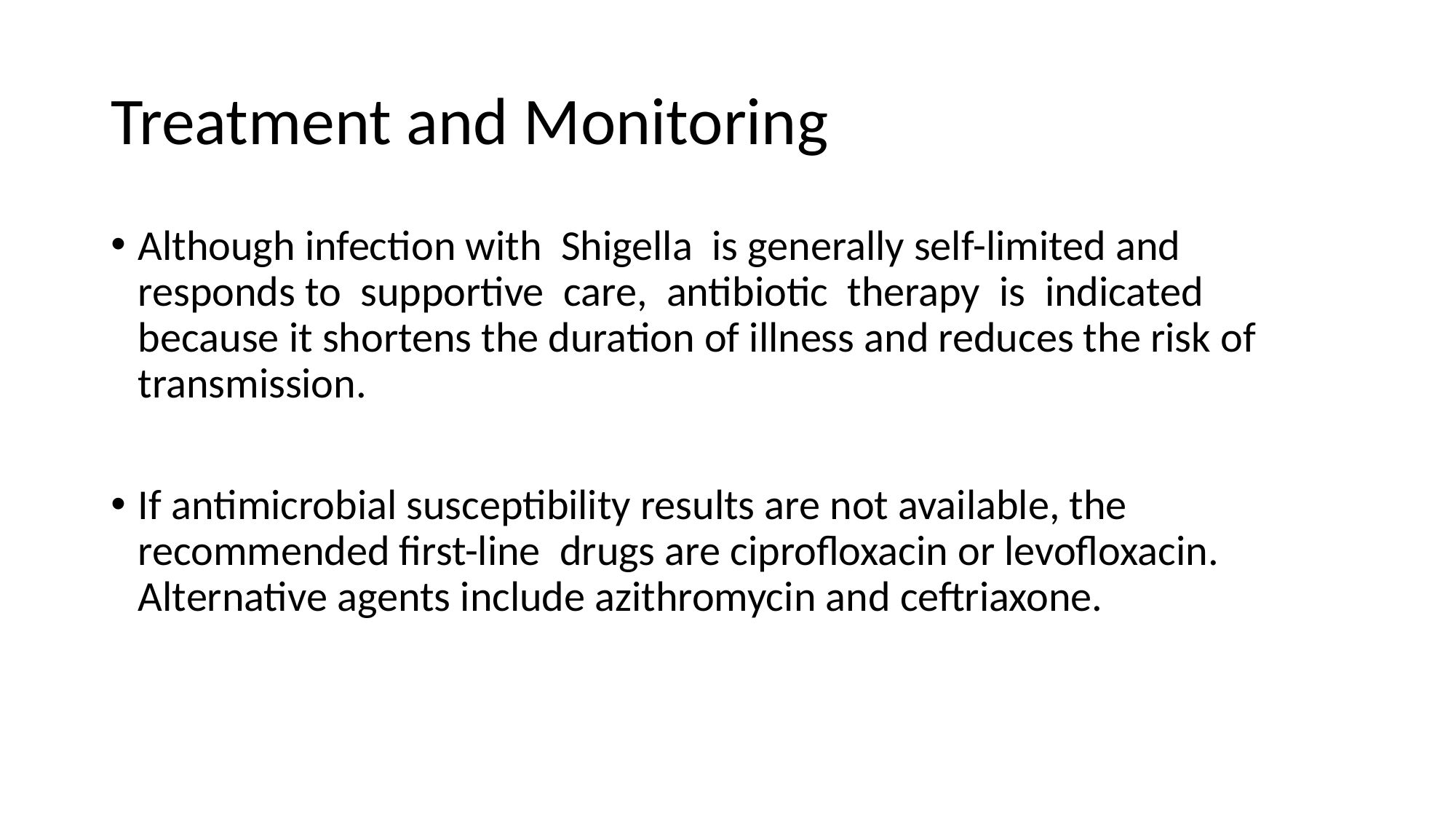

# Treatment and Monitoring
Although infection with  Shigella  is generally self-limited and responds to  supportive  care,  antibiotic  therapy  is  indicated because it shortens the duration of illness and reduces the risk of transmission.

If antimicrobial susceptibility results are not available, the recommended first-line  drugs are ciprofloxacin or levofloxacin. Alternative agents include azithromycin and ceftriaxone.